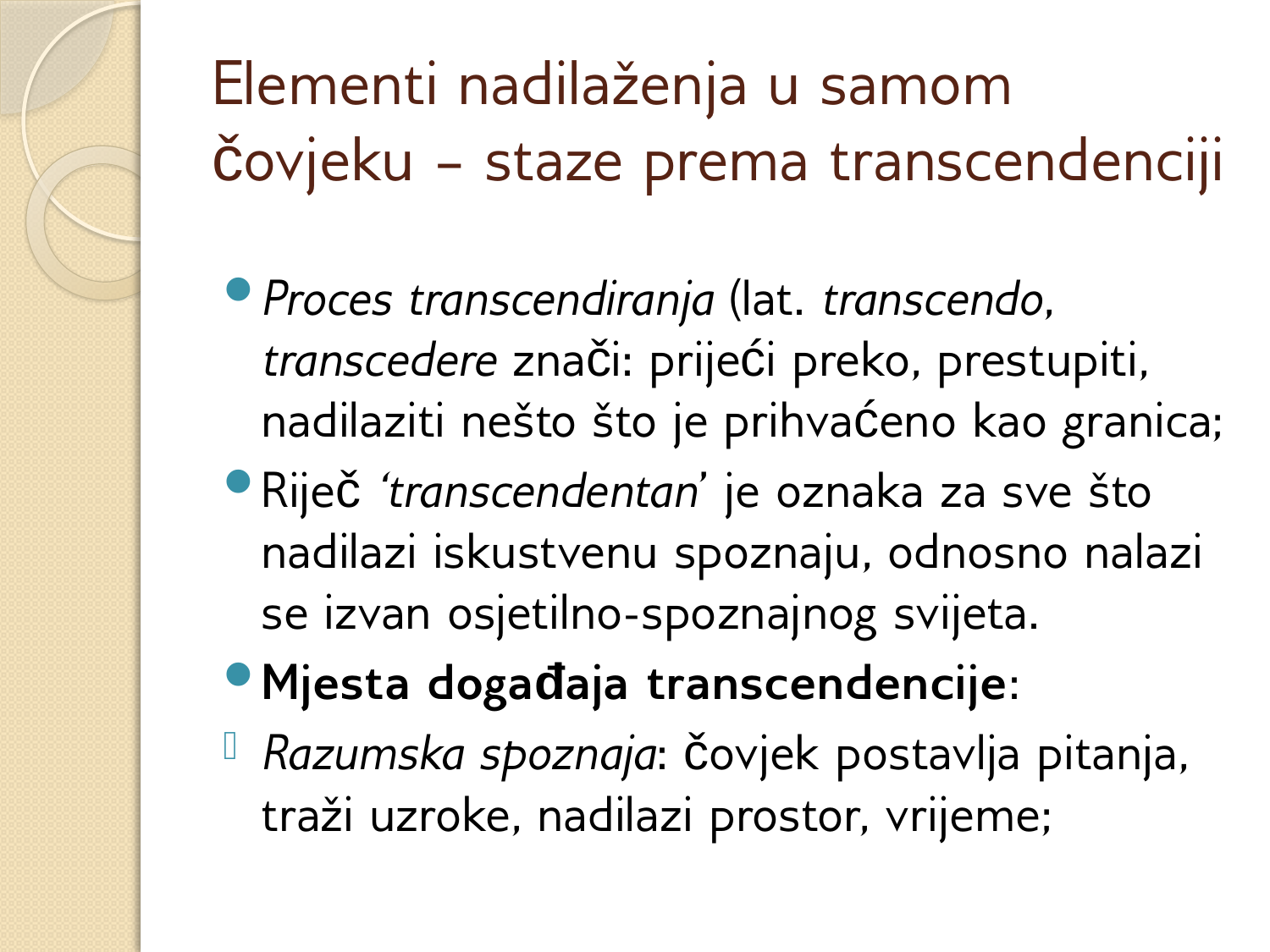

# Elementi nadilaženja u samom čovjeku – staze prema transcendenciji
Proces transcendiranja (lat. transcendo, transcedere znači: prijeći preko, prestupiti, nadilaziti nešto što je prihvaćeno kao granica;
Riječ ‘transcendentan’ je oznaka za sve što nadilazi iskustvenu spoznaju, odnosno nalazi se izvan osjetilno-spoznajnog svijeta.
Mjesta događaja transcendencije:
Razumska spoznaja: čovjek postavlja pitanja, traži uzroke, nadilazi prostor, vrijeme;